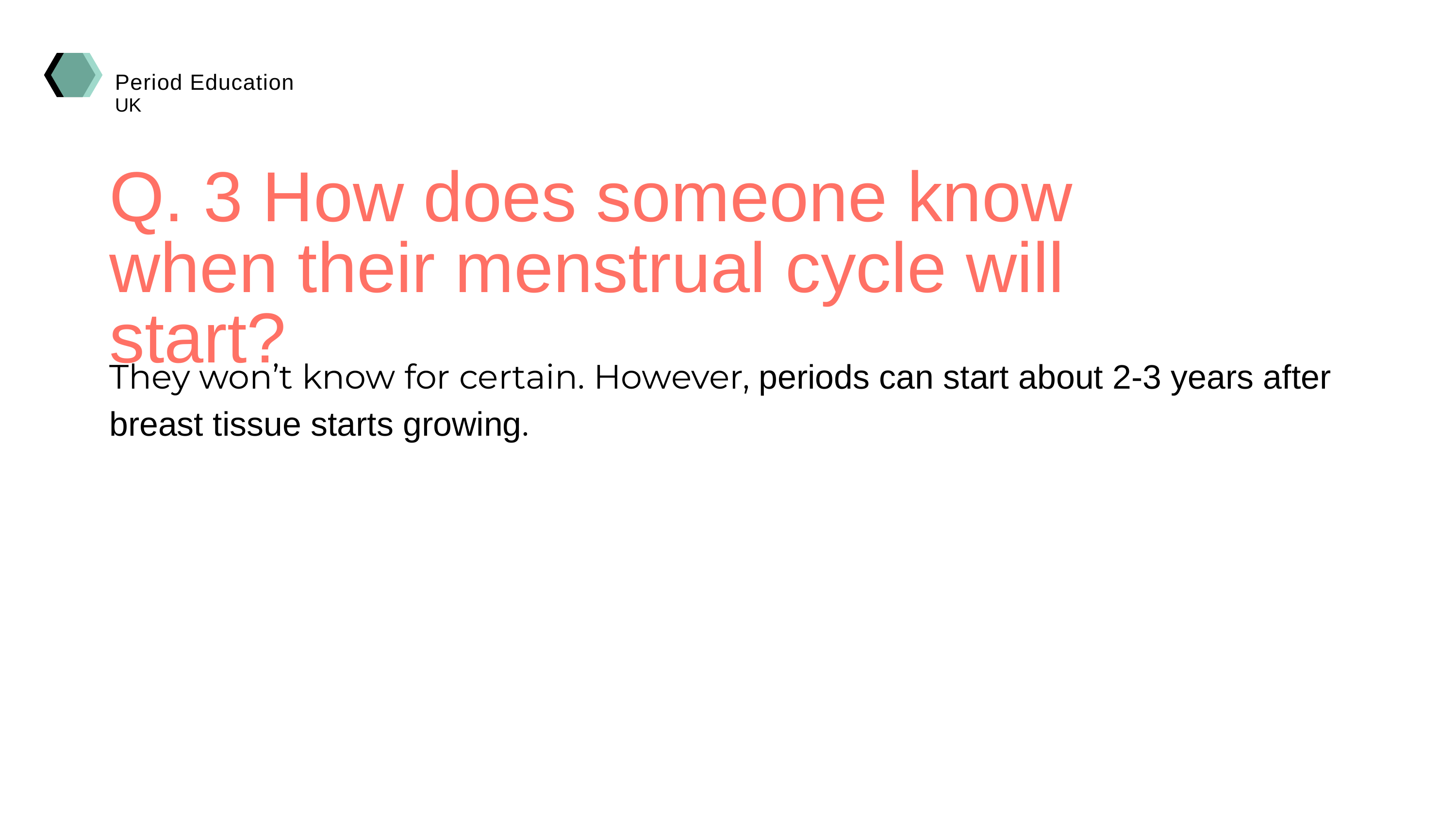

Period Education
UK
Q. 3 How does someone know when their menstrual cycle will start?
They won’t know for certain. However, periods can start about 2-3 years after breast tissue starts growing.